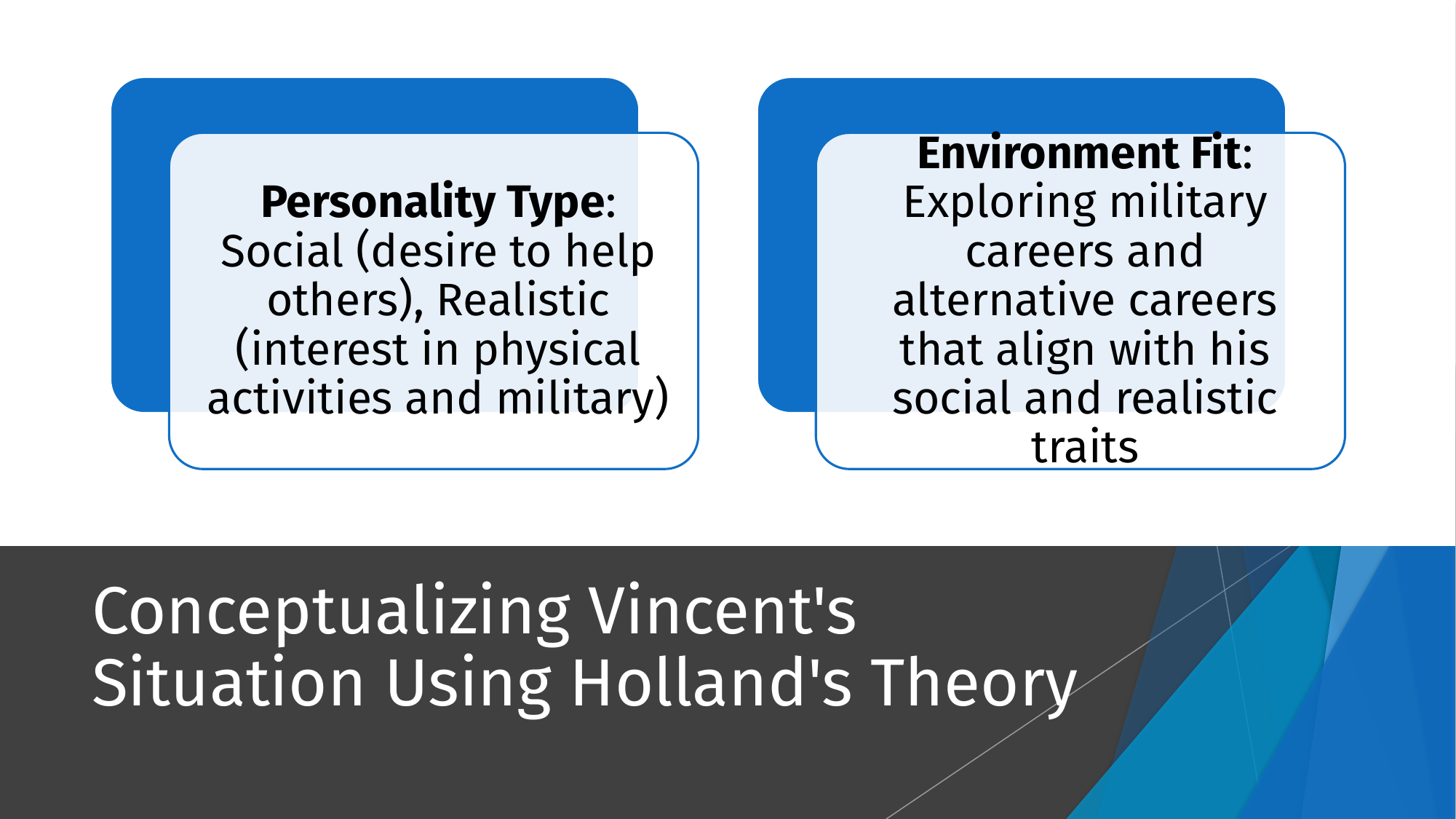

Personality Type: Social (desire to help others), Realistic (interest in physical activities and military)
Environment Fit: Exploring military careers and alternative careers that align with his social and realistic traits

# Conceptualizing Vincent's Situation Using Holland's Theory